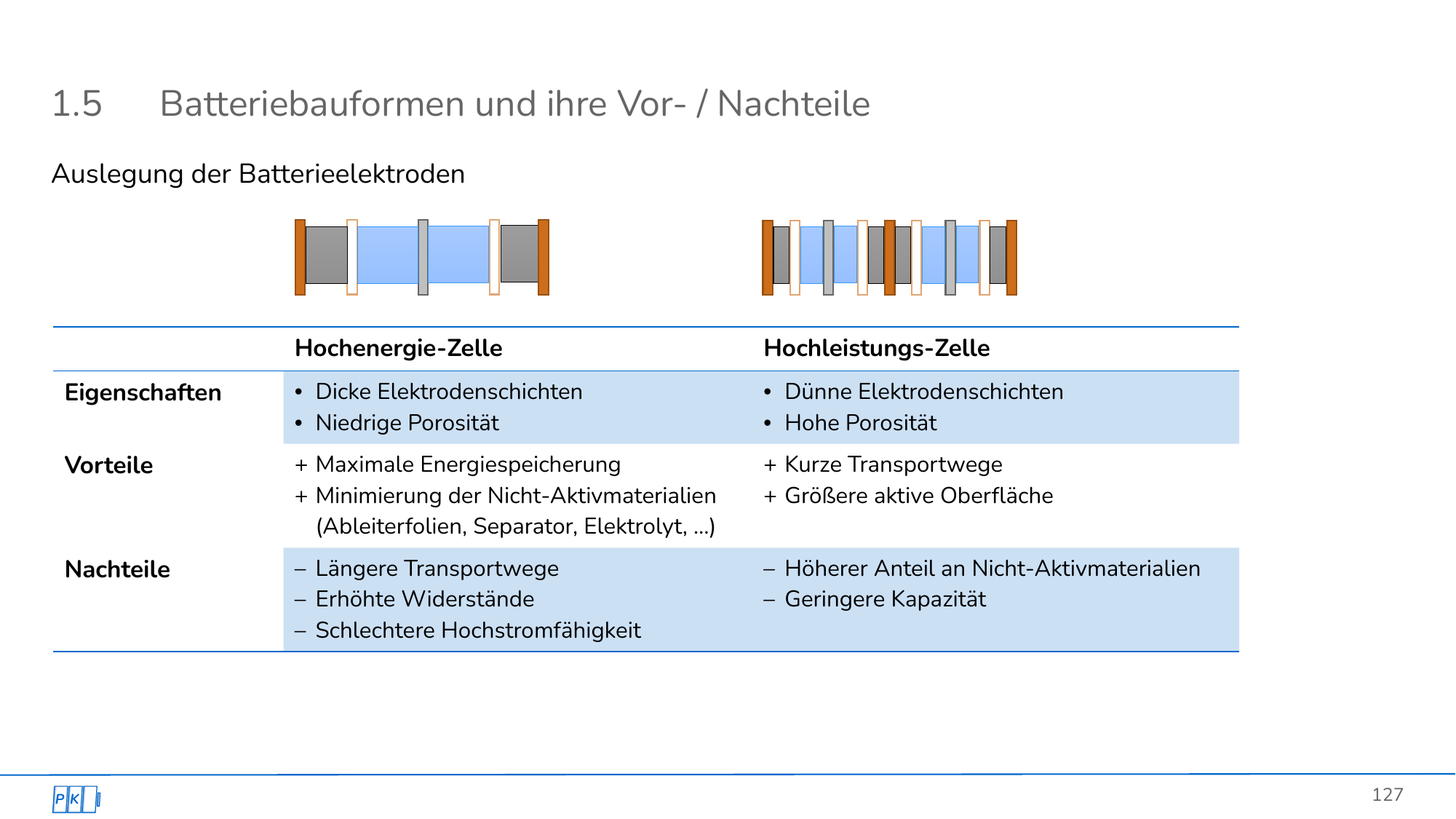

# 1.5	Batteriebauformen und ihre Vor- / Nachteile
Auslegung der Batterieelektroden

|  | Hochenergie-Zelle | Hochleistungs-Zelle |
| --- | --- | --- |
| Eigenschaften | Dicke Elektrodenschichten Niedrige Porosität | Dünne Elektrodenschichten Hohe Porosität |
| Vorteile | + Maximale Energiespeicherung + Minimierung der Nicht-Aktivmaterialien (Ableiterfolien, Separator, Elektrolyt, …) | + Kurze Transportwege + Größere aktive Oberfläche |
| Nachteile | – Längere Transportwege – Erhöhte Widerstände – Schlechtere Hochstromfähigkeit | – Höherer Anteil an Nicht-Aktivmaterialien – Geringere Kapazität |
127